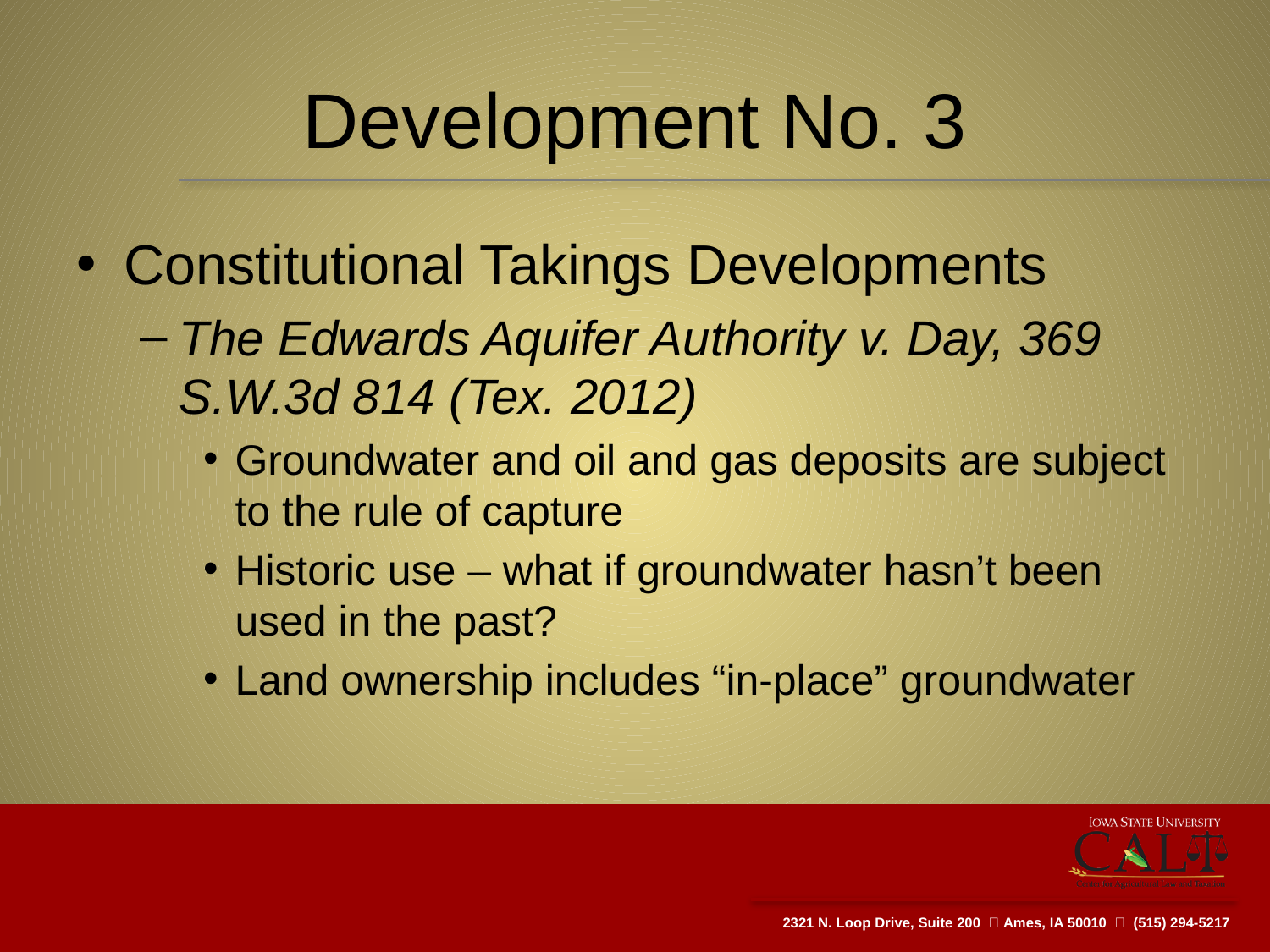

# Development No. 3
Constitutional Takings Developments
The Edwards Aquifer Authority v. Day, 369 S.W.3d 814 (Tex. 2012)
Groundwater and oil and gas deposits are subject to the rule of capture
Historic use – what if groundwater hasn’t been used in the past?
Land ownership includes “in-place” groundwater